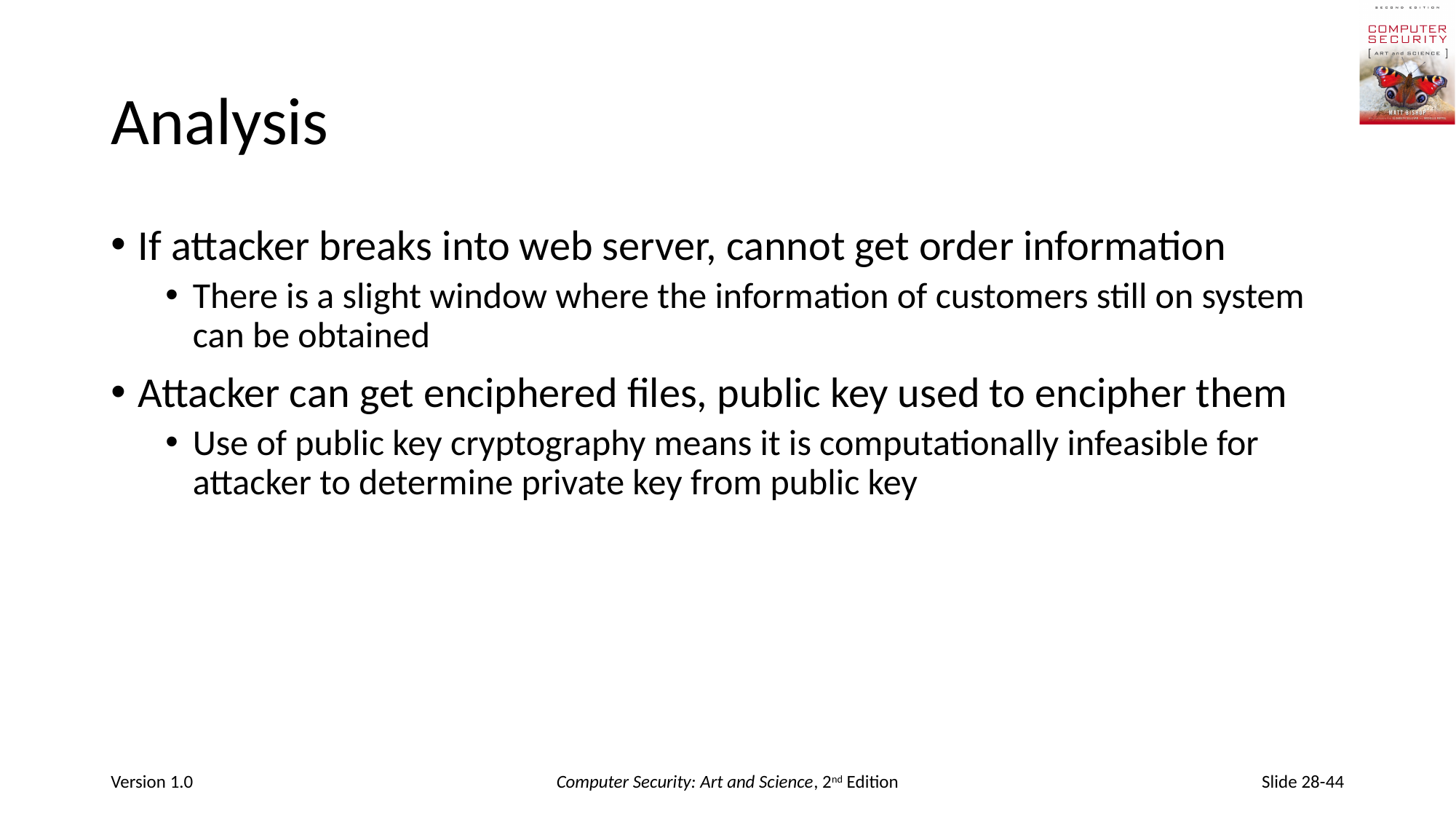

# Analysis
If attacker breaks into web server, cannot get order information
There is a slight window where the information of customers still on system can be obtained
Attacker can get enciphered files, public key used to encipher them
Use of public key cryptography means it is computationally infeasible for attacker to determine private key from public key
Version 1.0
Computer Security: Art and Science, 2nd Edition
Slide 28-44